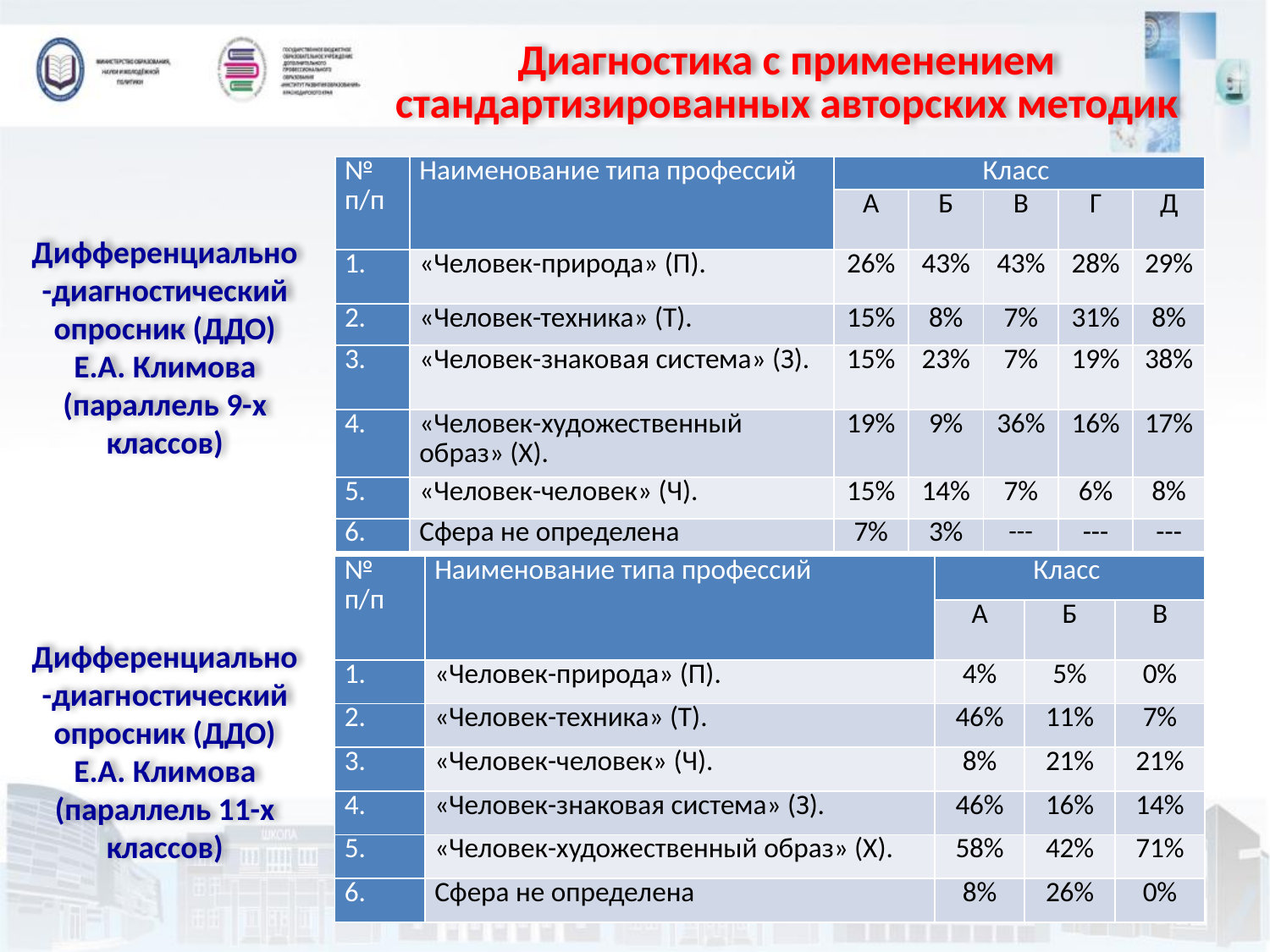

# Диагностика с применением стандартизированных авторских методик
| № п/п | Наименование типа профессий | Класс |  |  |  |  |
| --- | --- | --- | --- | --- | --- | --- |
|  |  | А | Б | В | Г | Д |
| 1. | «Человек-природа» (П). | 26% | 43% | 43% | 28% | 29% |
| 2. | «Человек-техника» (Т). | 15% | 8% | 7% | 31% | 8% |
| 3. | «Человек-знаковая система» (З). | 15% | 23% | 7% | 19% | 38% |
| 4. | «Человек-художественный образ» (Х). | 19% | 9% | 36% | 16% | 17% |
| 5. | «Человек-человек» (Ч). | 15% | 14% | 7% | 6% | 8% |
| 6. | Сфера не определена | 7% | 3% | --- | --- | --- |
Дифференциально-диагностический опросник (ДДО) Е.А. Климова (параллель 9-х классов)

| № п/п | Наименование типа профессий | Класс |  |  |
| --- | --- | --- | --- | --- |
|  |  | А | Б | В |
| 1. | «Человек-природа» (П). | 4% | 5% | 0% |
| 2. | «Человек-техника» (Т). | 46% | 11% | 7% |
| 3. | «Человек-человек» (Ч). | 8% | 21% | 21% |
| 4. | «Человек-знаковая система» (З). | 46% | 16% | 14% |
| 5. | «Человек-художественный образ» (Х). | 58% | 42% | 71% |
| 6. | Сфера не определена | 8% | 26% | 0% |
Дифференциально-диагностический опросник (ДДО) Е.А. Климова (параллель 11-х классов)